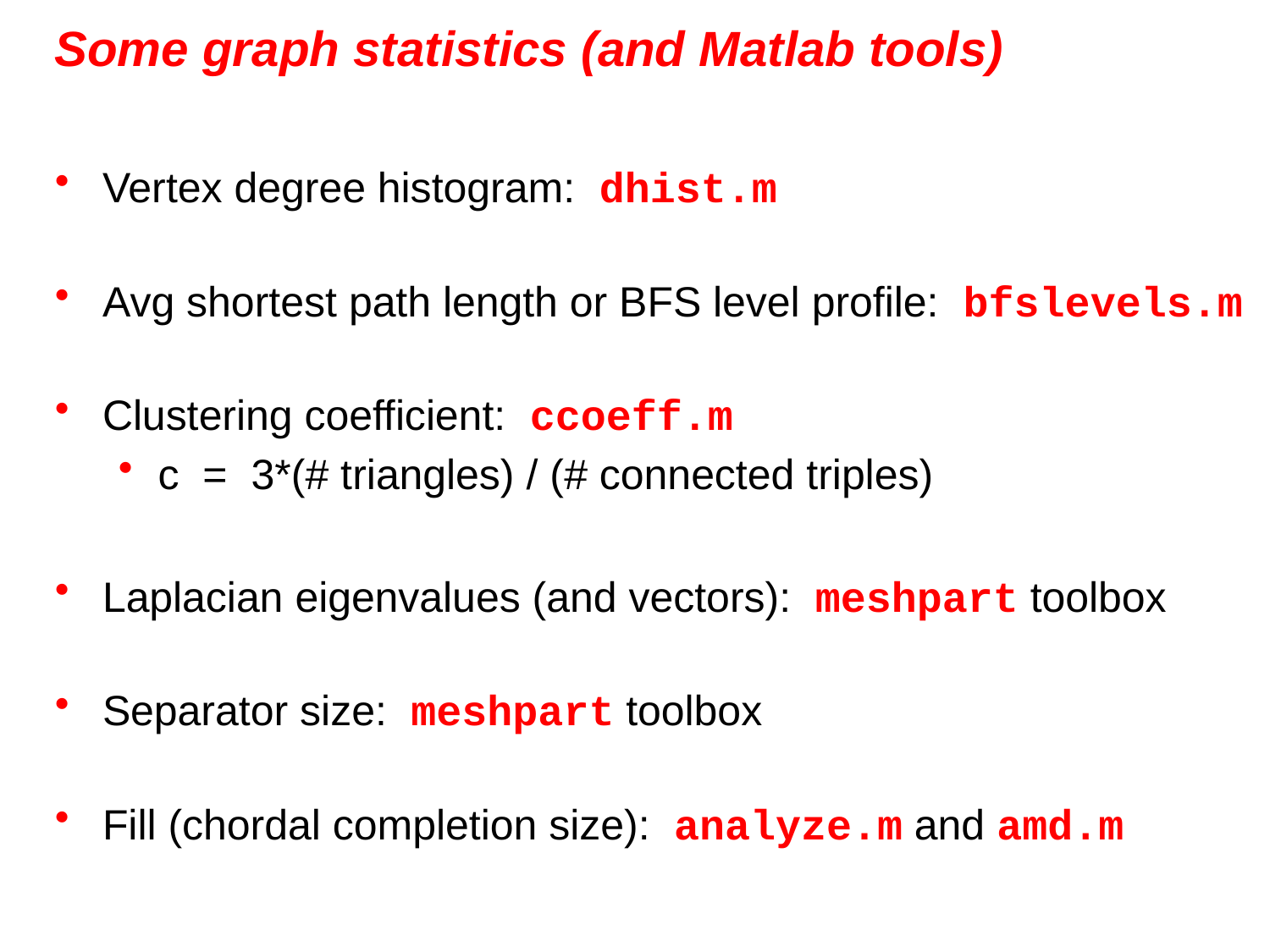

# Some graph statistics (and Matlab tools)

Vertex degree histogram:  dhist.m

Avg shortest path length or BFS level profile:  bfslevels.m

Clustering coefficient:  ccoeff.m
c  =  3*(# triangles) / (# connected triples)

Laplacian eigenvalues (and vectors):  meshpart toolbox

Separator size:  meshpart toolbox

Fill (chordal completion size):  analyze.m and amd.m